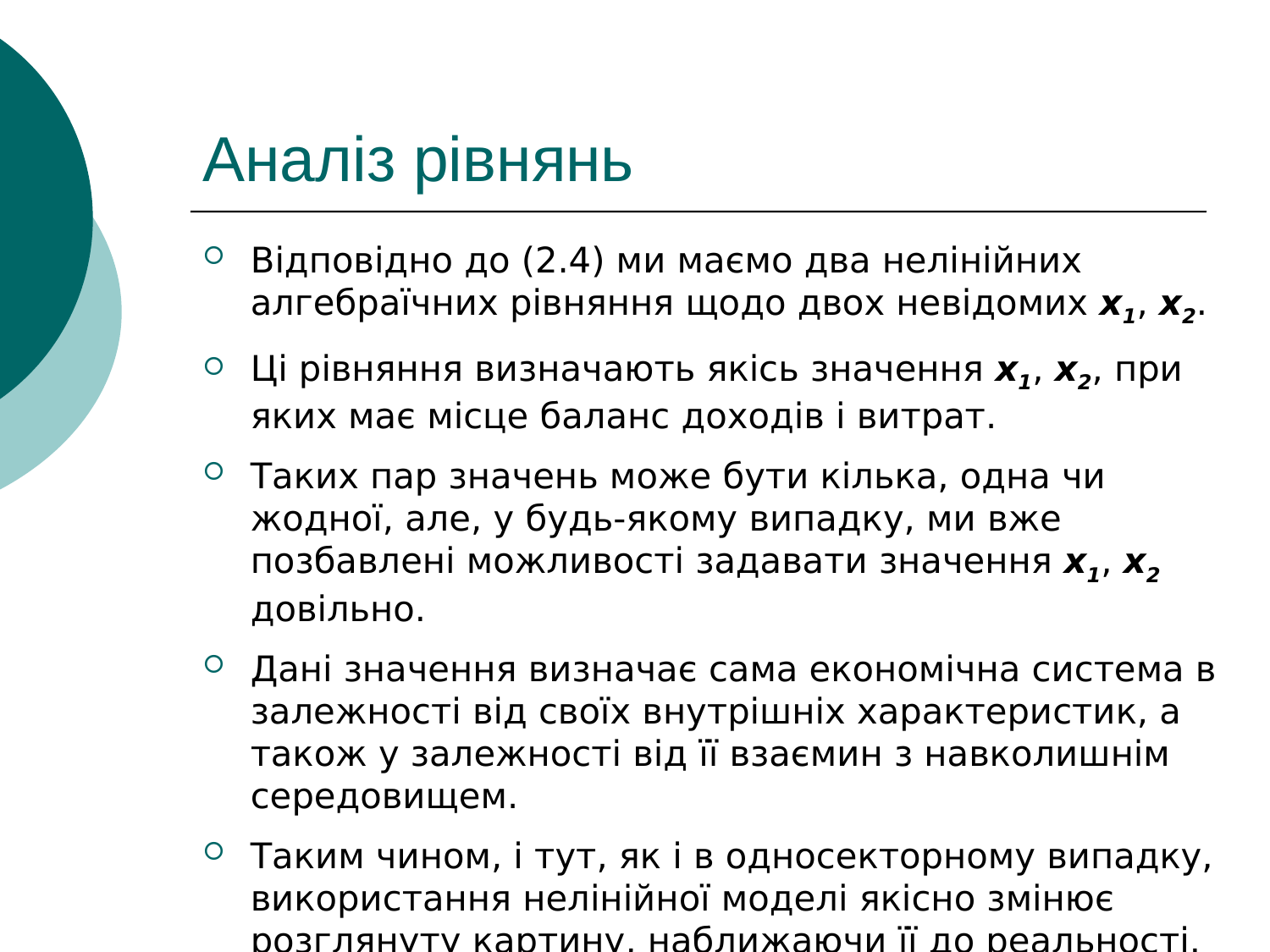

# Аналіз рівнянь
Відповідно до (2.4) ми маємо два нелінійних алгебраїчних рівняння щодо двох невідомих x1, x2.
Ці рівняння визначають якісь значення x1, x2, при яких має місце баланс доходів і витрат.
Таких пар значень може бути кілька, одна чи жодної, але, у будь-якому випадку, ми вже позбавлені можливості задавати значення x1, x2 довільно.
Дані значення визначає сама економічна система в залежності від своїх внутрішніх характеристик, а також у залежності від її взаємин з навколишнім середовищем.
Таким чином, і тут, як і в односекторному випадку, використання нелінійної моделі якісно змінює розглянуту картину, наближаючи її до реальності.